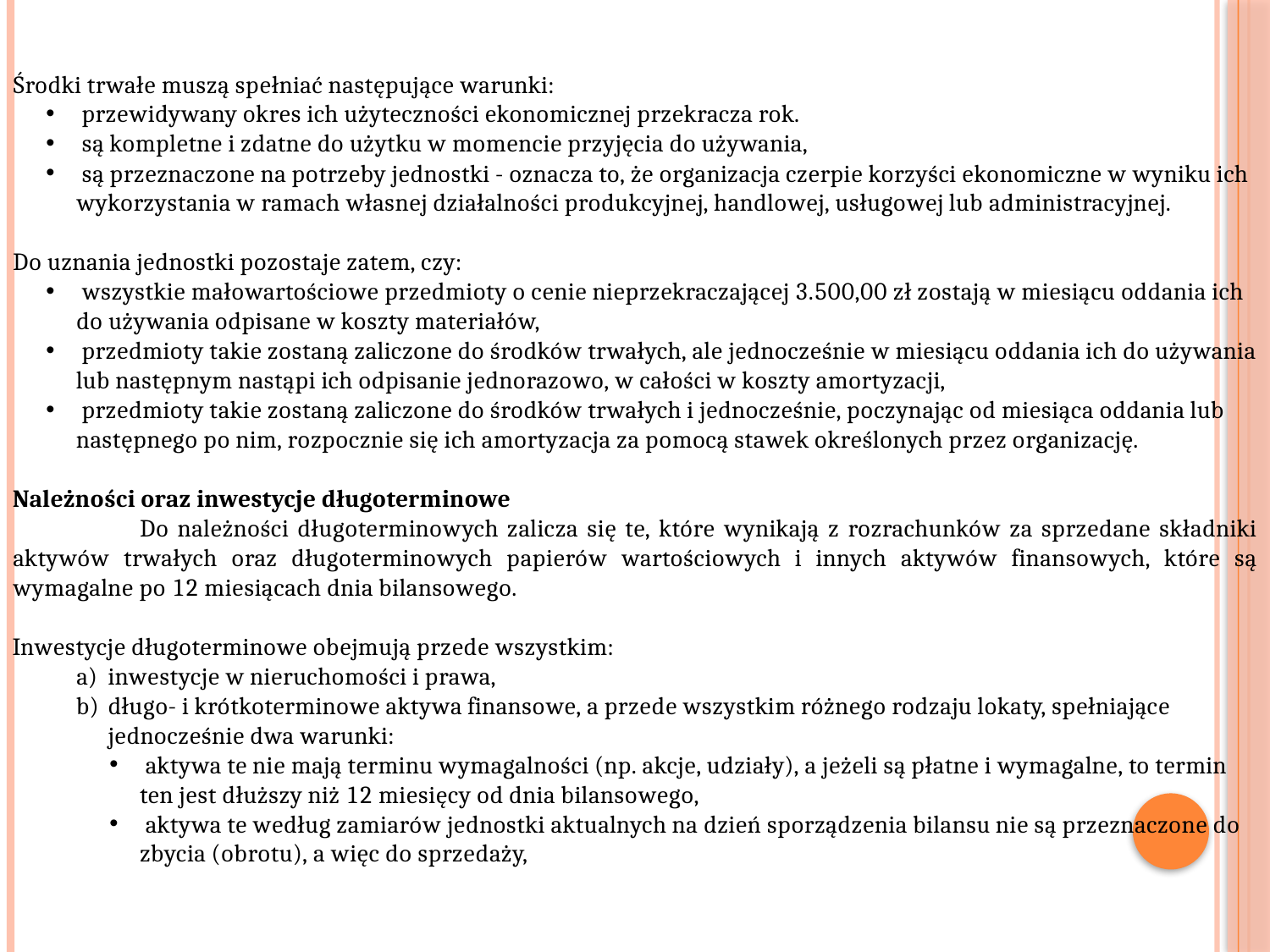

Środki trwałe muszą spełniać następujące warunki:
 przewidywany okres ich użyteczności ekonomicznej przekracza rok.
 są kompletne i zdatne do użytku w momencie przyjęcia do używania,
 są przeznaczone na potrzeby jednostki - oznacza to, że organizacja czerpie korzyści ekonomiczne w wyniku ich wykorzystania w ramach własnej działalności produkcyjnej, handlowej, usługowej lub administracyjnej.

Do uznania jednostki pozostaje zatem, czy:
 wszystkie małowartościowe przedmioty o cenie nieprzekraczającej 3.500,00 zł zostają w miesiącu oddania ich do używania odpisane w koszty materiałów,
 przedmioty takie zostaną zaliczone do środków trwałych, ale jednocześnie w miesiącu oddania ich do używania lub następnym nastąpi ich odpisanie jednorazowo, w całości w koszty amortyzacji,
 przedmioty takie zostaną zaliczone do środków trwałych i jednocześnie, poczynając od miesiąca oddania lub następnego po nim, rozpocznie się ich amortyzacja za pomocą stawek określonych przez organizację.

Należności oraz inwestycje długoterminowe
	Do należności długoterminowych zalicza się te, które wynikają z rozrachunków za sprzedane składniki aktywów trwałych oraz długoterminowych papierów wartościowych i innych aktywów finansowych, które są wymagalne po 12 miesiącach dnia bilansowego.

Inwestycje długoterminowe obejmują przede wszystkim:
inwestycje w nieruchomości i prawa,
długo- i krótkoterminowe aktywa finansowe, a przede wszystkim różnego rodzaju lokaty, spełniające jednocześnie dwa warunki:
 aktywa te nie mają terminu wymagalności (np. akcje, udziały), a jeżeli są płatne i wymagalne, to termin ten jest dłuższy niż 12 miesięcy od dnia bilansowego,
 aktywa te według zamiarów jednostki aktualnych na dzień sporządzenia bilansu nie są przeznaczone do zbycia (obrotu), a więc do sprzedaży,